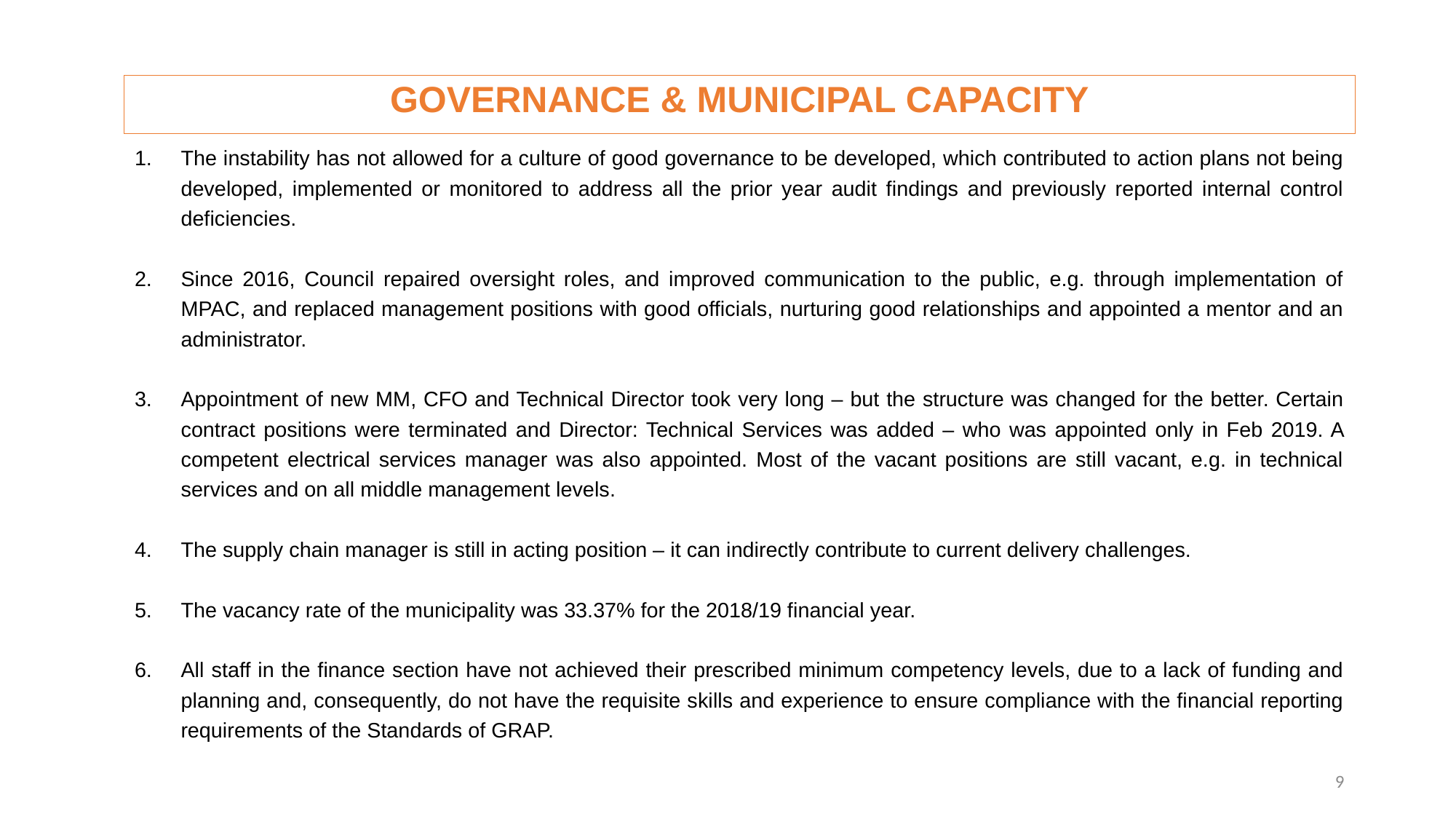

GOVERNANCE & MUNICIPAL CAPACITY
The instability has not allowed for a culture of good governance to be developed, which contributed to action plans not being developed, implemented or monitored to address all the prior year audit findings and previously reported internal control deficiencies.

Since 2016, Council repaired oversight roles, and improved communication to the public, e.g. through implementation of MPAC, and replaced management positions with good officials, nurturing good relationships and appointed a mentor and an administrator.

Appointment of new MM, CFO and Technical Director took very long – but the structure was changed for the better. Certain contract positions were terminated and Director: Technical Services was added – who was appointed only in Feb 2019. A competent electrical services manager was also appointed. Most of the vacant positions are still vacant, e.g. in technical services and on all middle management levels.

The supply chain manager is still in acting position – it can indirectly contribute to current delivery challenges.

The vacancy rate of the municipality was 33.37% for the 2018/19 financial year.

All staff in the finance section have not achieved their prescribed minimum competency levels, due to a lack of funding and planning and, consequently, do not have the requisite skills and experience to ensure compliance with the financial reporting requirements of the Standards of GRAP.

#

9